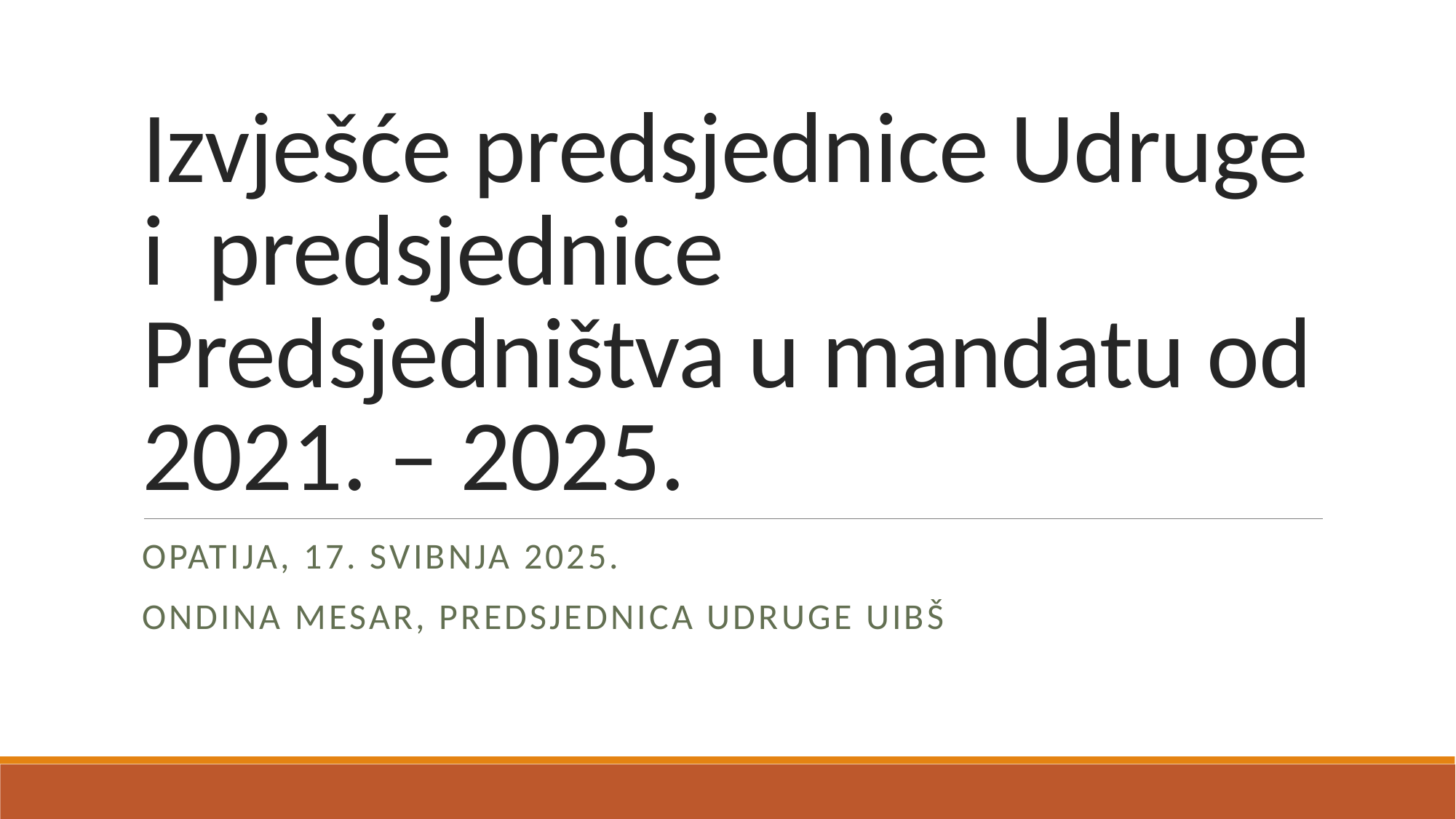

# Izvješće predsjednice Udruge i  predsjednice Predsjedništva u mandatu od 2021. – 2025.
Opatija, 17. svibnja 2025.
Ondina Mesar, predsjednica Udruge UIBŠ